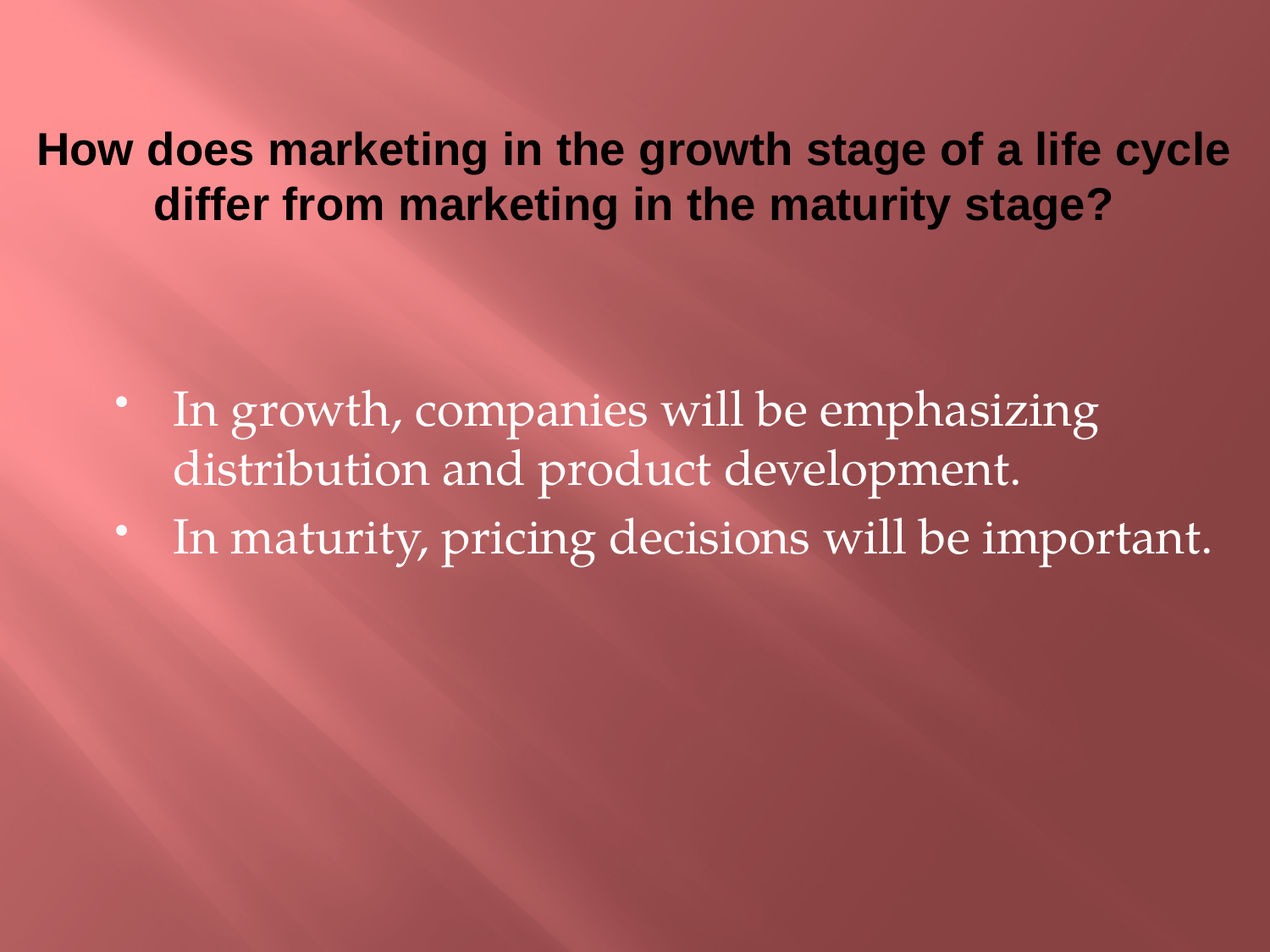

# How does marketing in the growth stage of a life cycle differ from marketing in the maturity stage?
In growth, companies will be emphasizing distribution and product development.
In maturity, pricing decisions will be important.